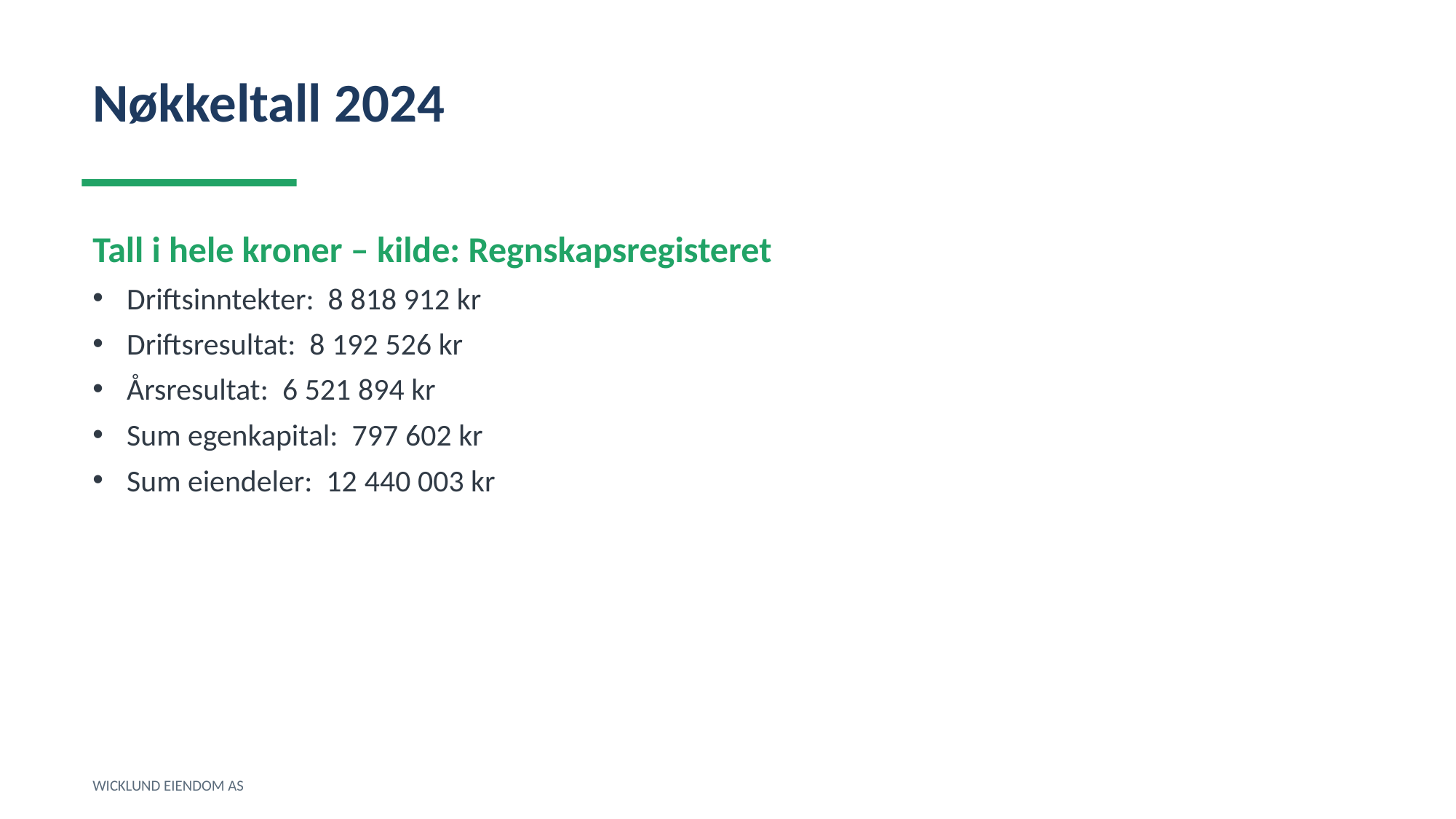

Nøkkeltall 2024

Tall i hele kroner – kilde: Regnskapsregisteret
Driftsinntekter:  8 818 912 kr
Driftsresultat:  8 192 526 kr
Årsresultat:  6 521 894 kr
Sum egenkapital:  797 602 kr
Sum eiendeler:  12 440 003 kr
WICKLUND EIENDOM AS